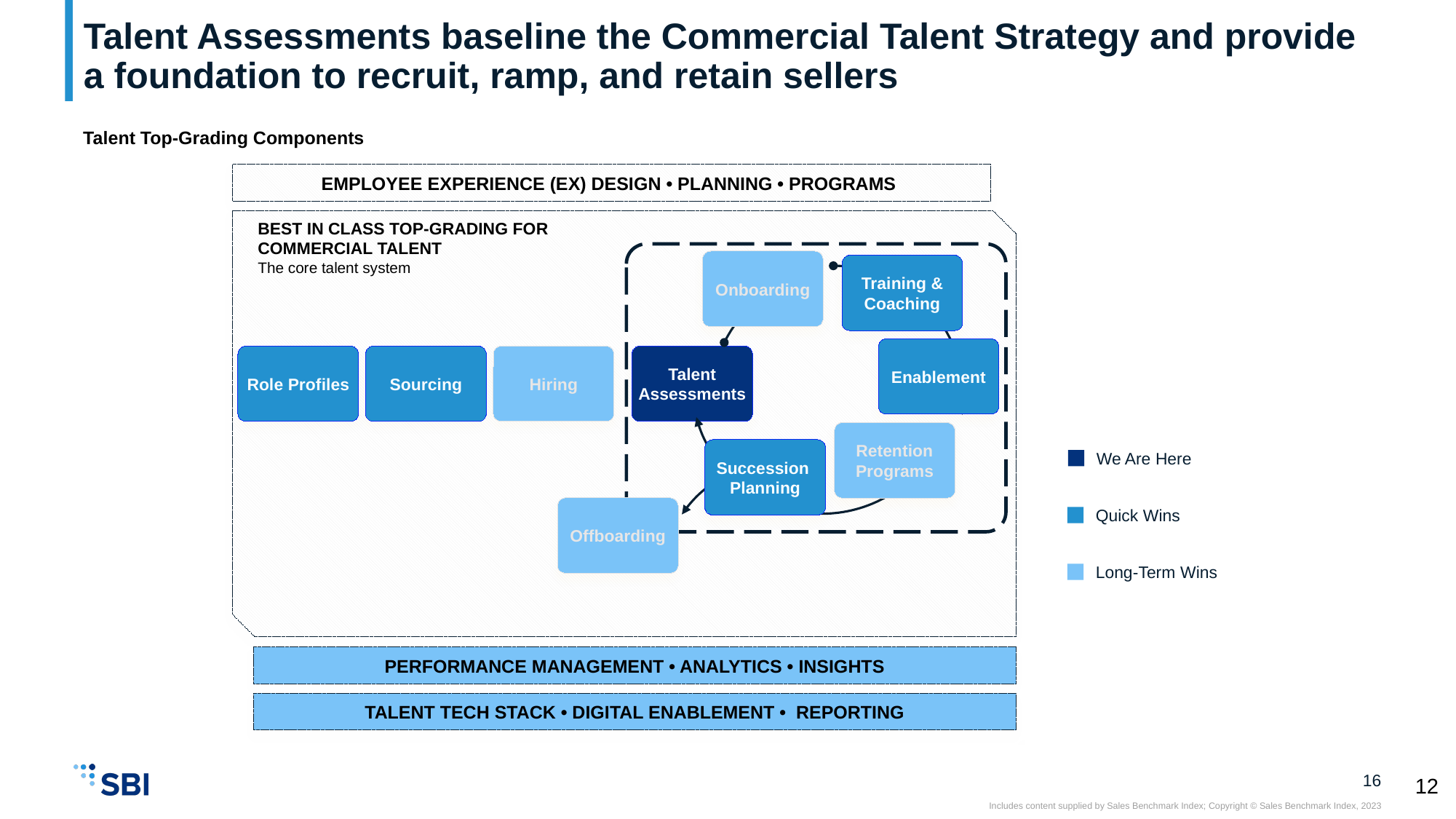

# Talent Assessments baseline the Commercial Talent Strategy and provide a foundation to recruit, ramp, and retain sellers
Talent Top-Grading Components
EMPLOYEE EXPERIENCE (EX) DESIGN • PLANNING • PROGRAMS

BEST IN CLASS TOP-GRADING FOR COMMERCIAL TALENT
The core talent system

Onboarding

Training & Coaching

Enablement
Role Profiles
Sourcing
Hiring
Talent Assessments
Retention Programs
Succession
Planning
We Are Here

Offboarding
Quick Wins

Long-Term Wins

PERFORMANCE MANAGEMENT • ANALYTICS • INSIGHTS
TALENT TECH STACK • DIGITAL ENABLEMENT •  REPORTING
12